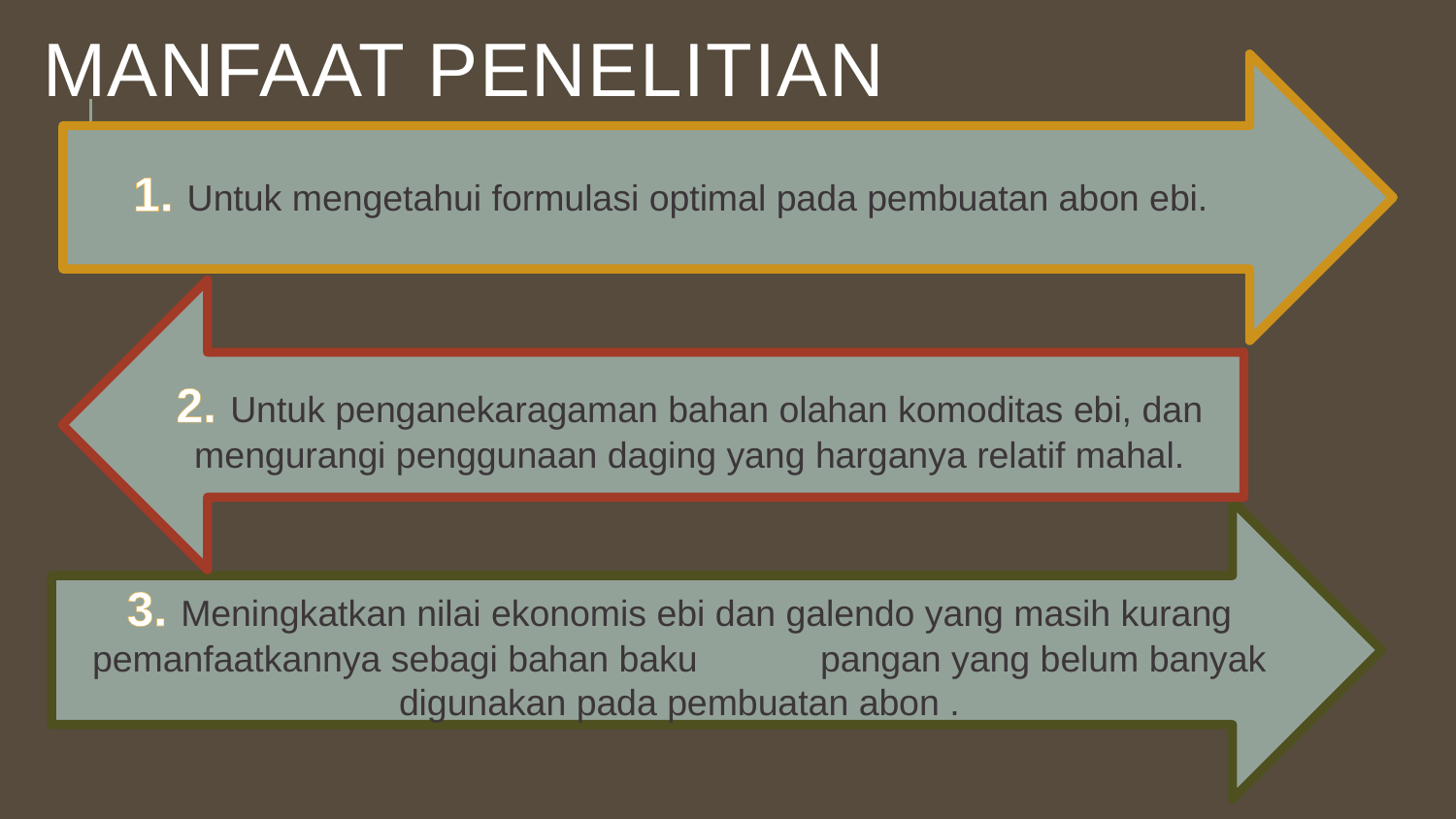

# Manfaat Penelitian

1. Untuk mengetahui formulasi optimal pada pembuatan abon ebi.
2. Untuk penganekaragaman bahan olahan komoditas ebi, dan mengurangi penggunaan daging yang harganya relatif mahal.
3. Meningkatkan nilai ekonomis ebi dan galendo yang masih kurang pemanfaatkannya sebagi bahan baku 	pangan yang belum banyak digunakan pada pembuatan abon .